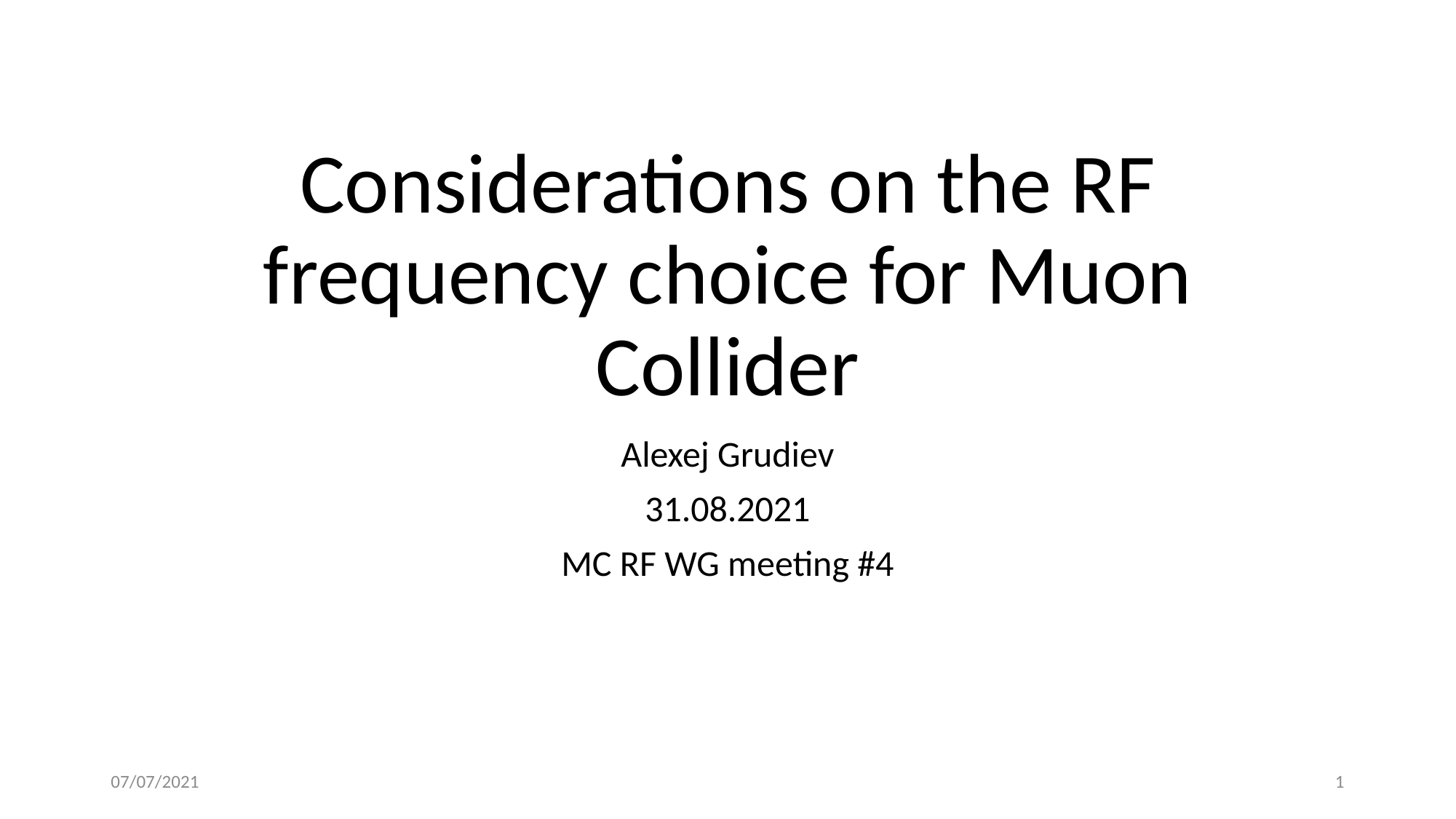

# Considerations on the RF frequency choice for Muon Collider
Alexej Grudiev
31.08.2021
MC RF WG meeting #4
07/07/2021
1